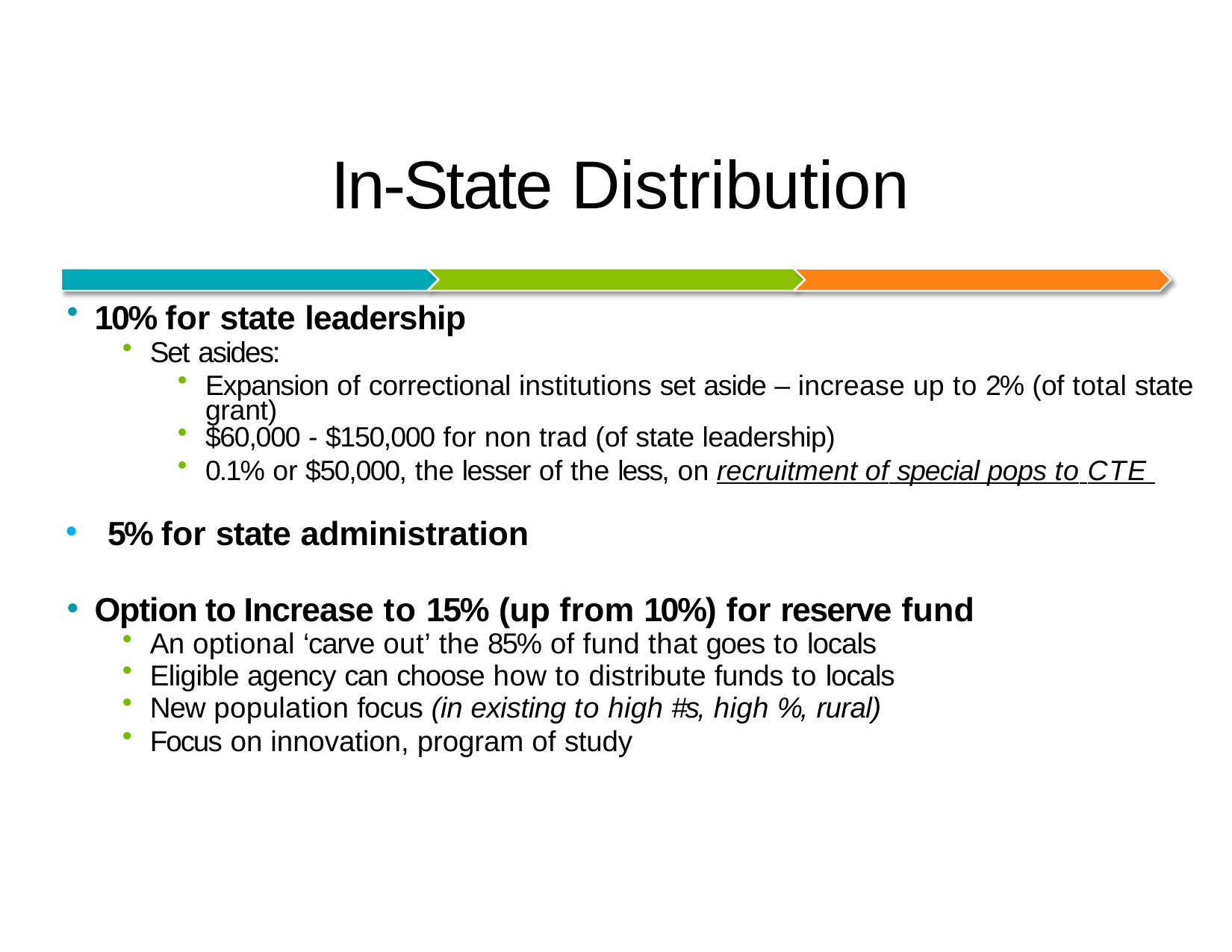

# In-State Distribution
10% for state leadership
Set asides:
Expansion of correctional institutions set aside – increase up to 2% (of total state  grant)
$60,000 - $150,000 for non trad (of state leadership)
0.1% or $50,000, the lesser of the less, on recruitment of special pops to C T E

5% for state administration

Option to Increase to 15% (up from 10%) for reserve fund
An optional ‘carve out’ the 85% of fund that goes to locals
Eligible agency can choose how to distribute funds to locals
New population focus (in existing to high #s, high %, rural)
Focus on innovation, program of study